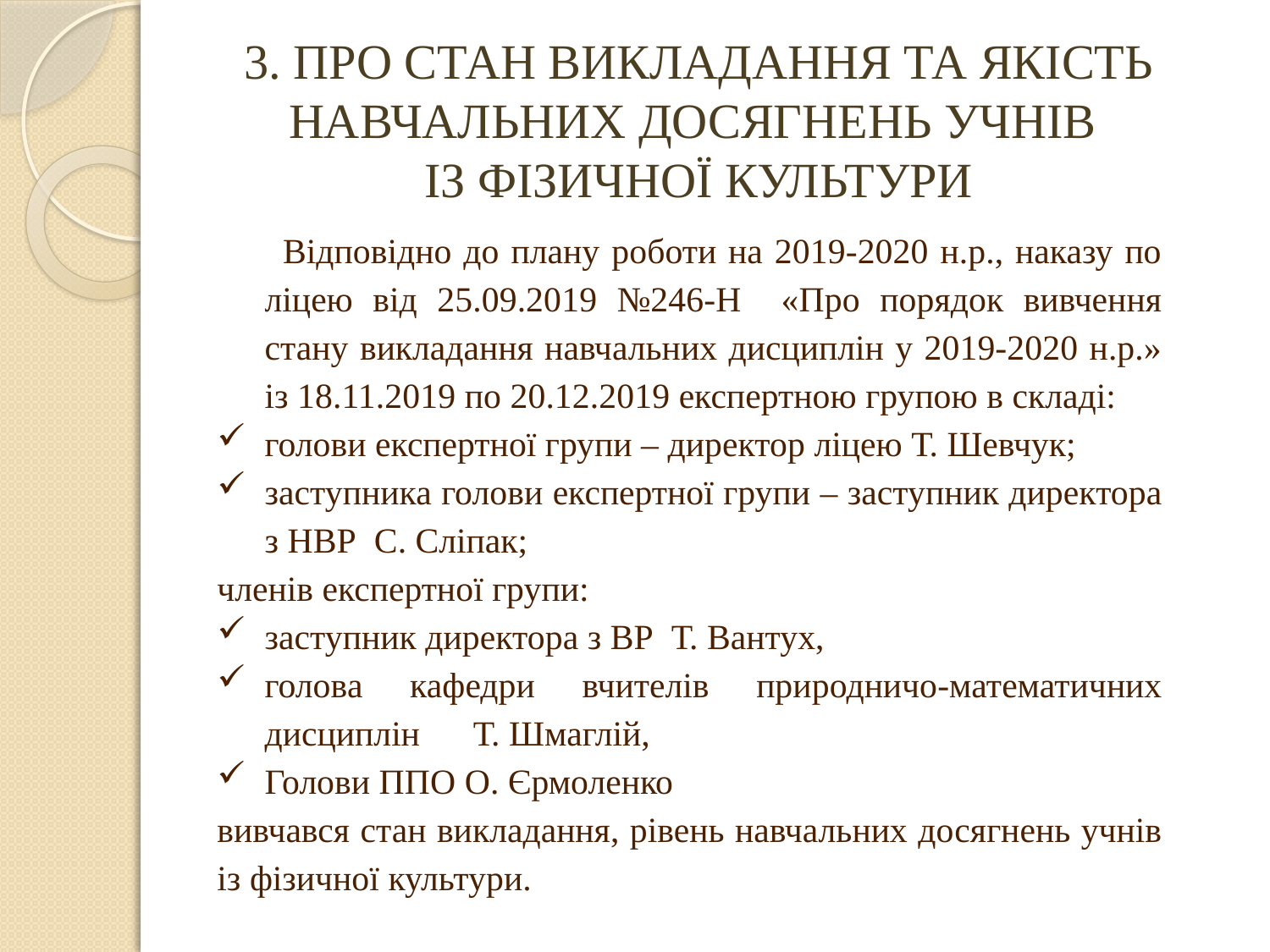

# 3. ПРО СТАН ВИКЛАДАННЯ ТА ЯКІСТЬ НАВЧАЛЬНИХ ДОСЯГНЕНЬ УЧНІВ ІЗ ФІЗИЧНОЇ КУЛЬТУРИ
      Відповідно до плану роботи на 2019-2020 н.р., наказу по ліцею від 25.09.2019 №246-Н  «Про порядок вивчення стану викладання навчальних дисциплін у 2019-2020 н.р.» із 18.11.2019 по 20.12.2019 експертною групою в складі:
голови експертної групи – директор ліцею Т. Шевчук;
заступника голови експертної групи – заступник директора з НВР  С. Сліпак;
членів експертної групи:
заступник директора з ВР  Т. Вантух,
голова кафедри вчителів природничо-математичних дисциплін      Т. Шмаглій,
Голови ППО О. Єрмоленко
вивчався стан викладання, рівень навчальних досягнень учнів із фізичної культури.